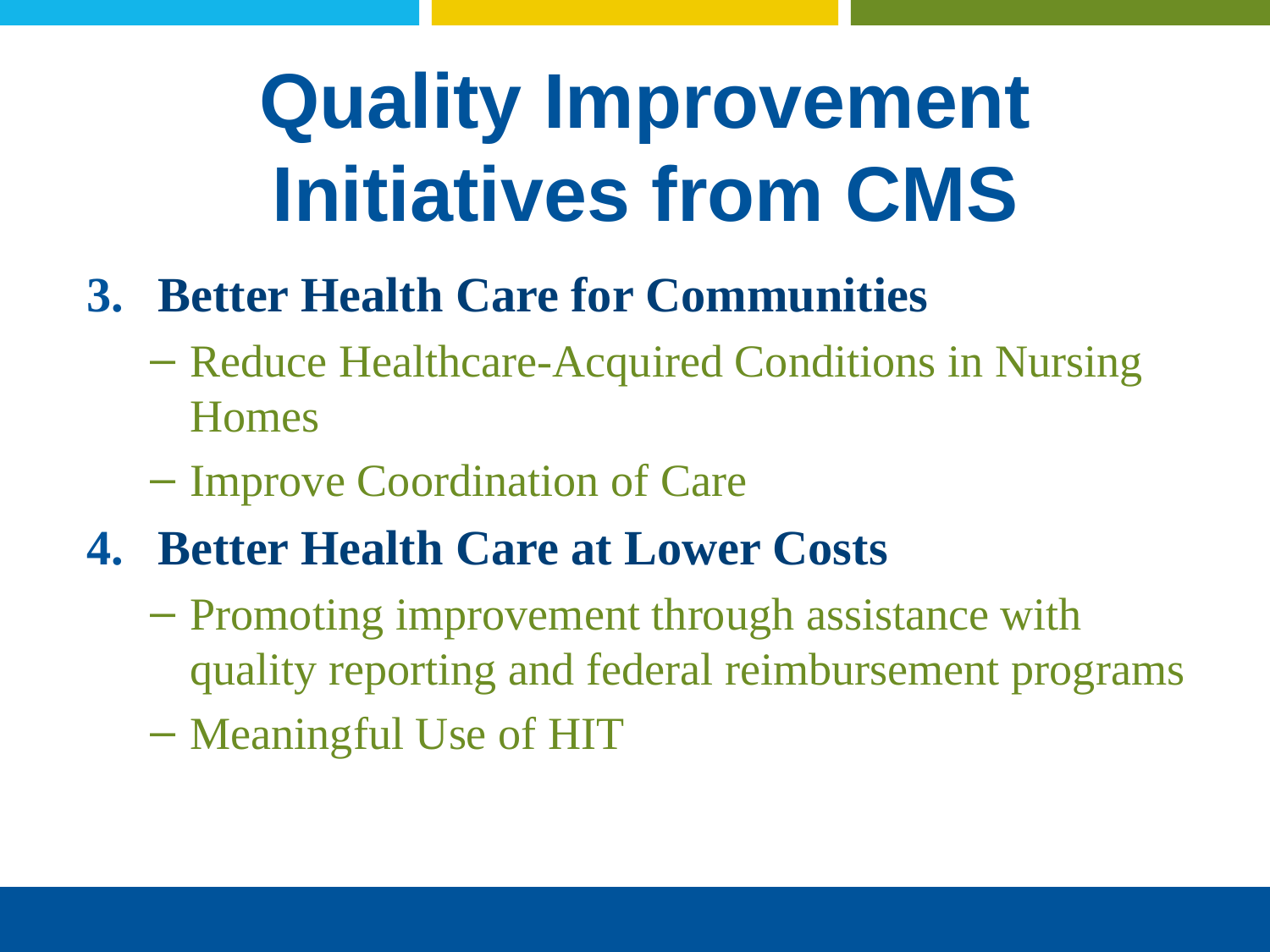

Quality Improvement Initiatives from CMS
Better Health Care for Communities
Reduce Healthcare-Acquired Conditions in Nursing Homes
Improve Coordination of Care
Better Health Care at Lower Costs
Promoting improvement through assistance with quality reporting and federal reimbursement programs
Meaningful Use of HIT